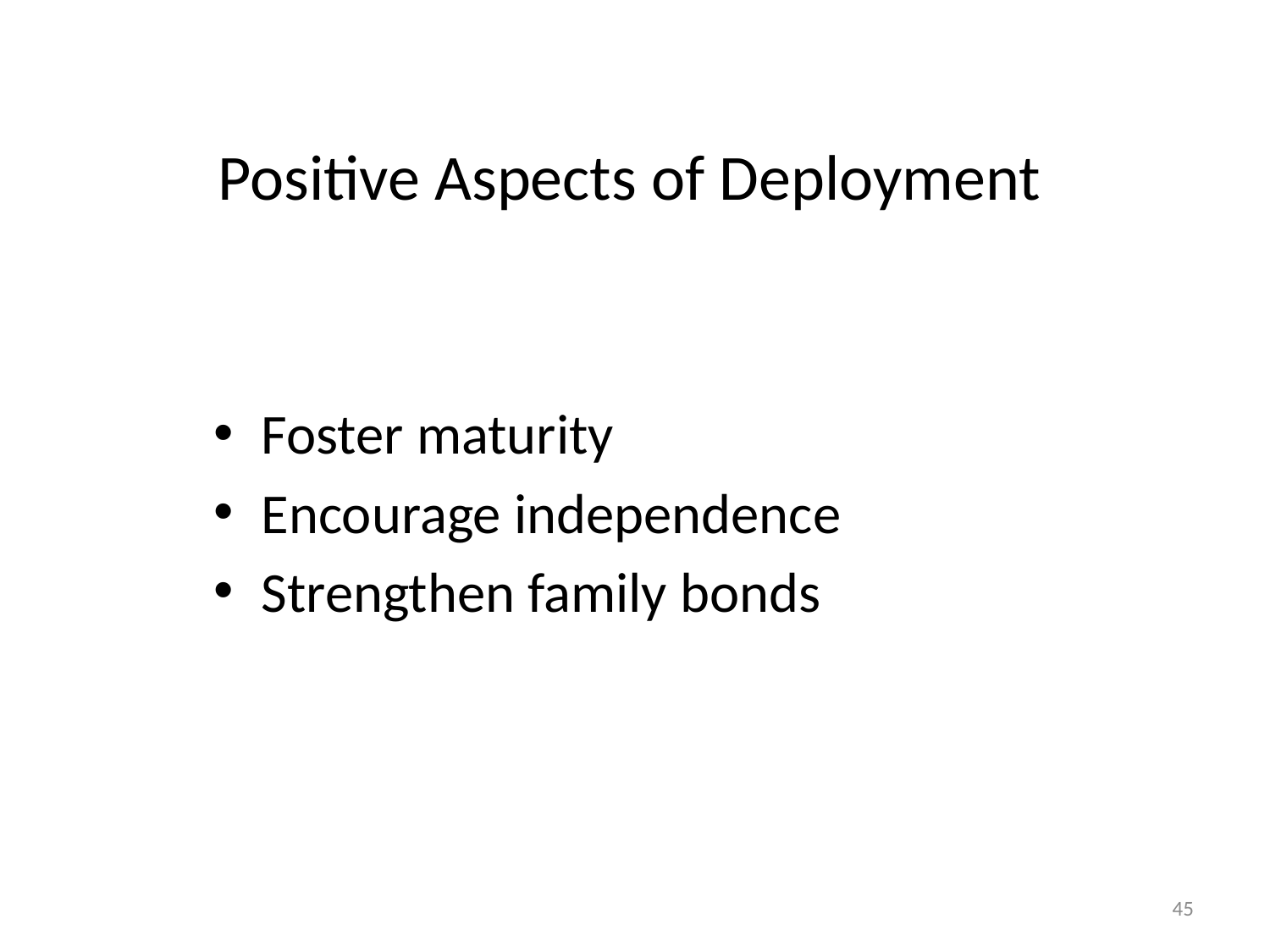

Positive Aspects of Deployment
Foster maturity
Encourage independence
Strengthen family bonds

45